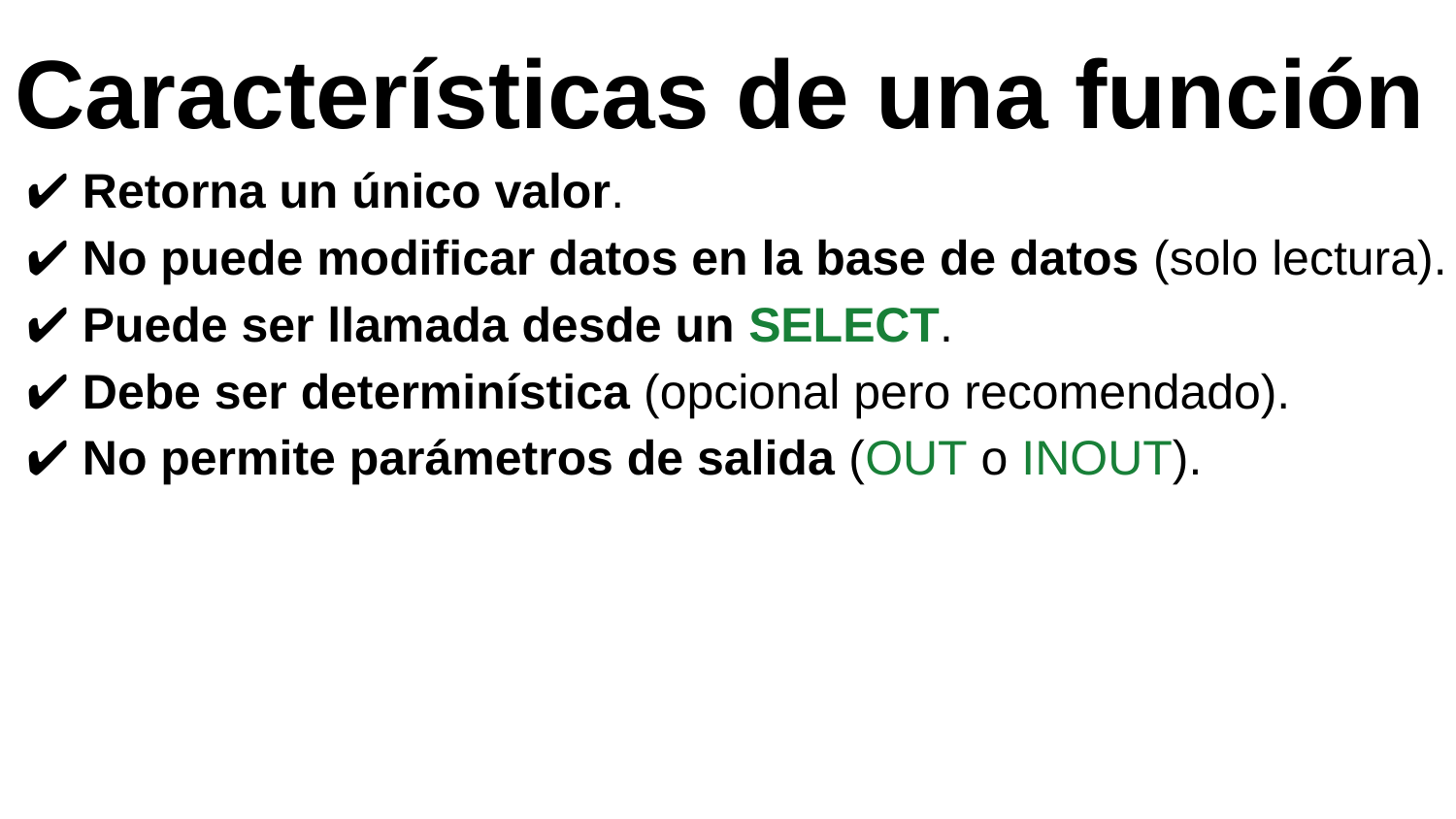

Características de una función

✔ Retorna un único valor.
✔ No puede modificar datos en la base de datos (solo lectura).
✔ Puede ser llamada desde un SELECT.
✔ Debe ser determinística (opcional pero recomendado).
✔ No permite parámetros de salida (OUT o INOUT).